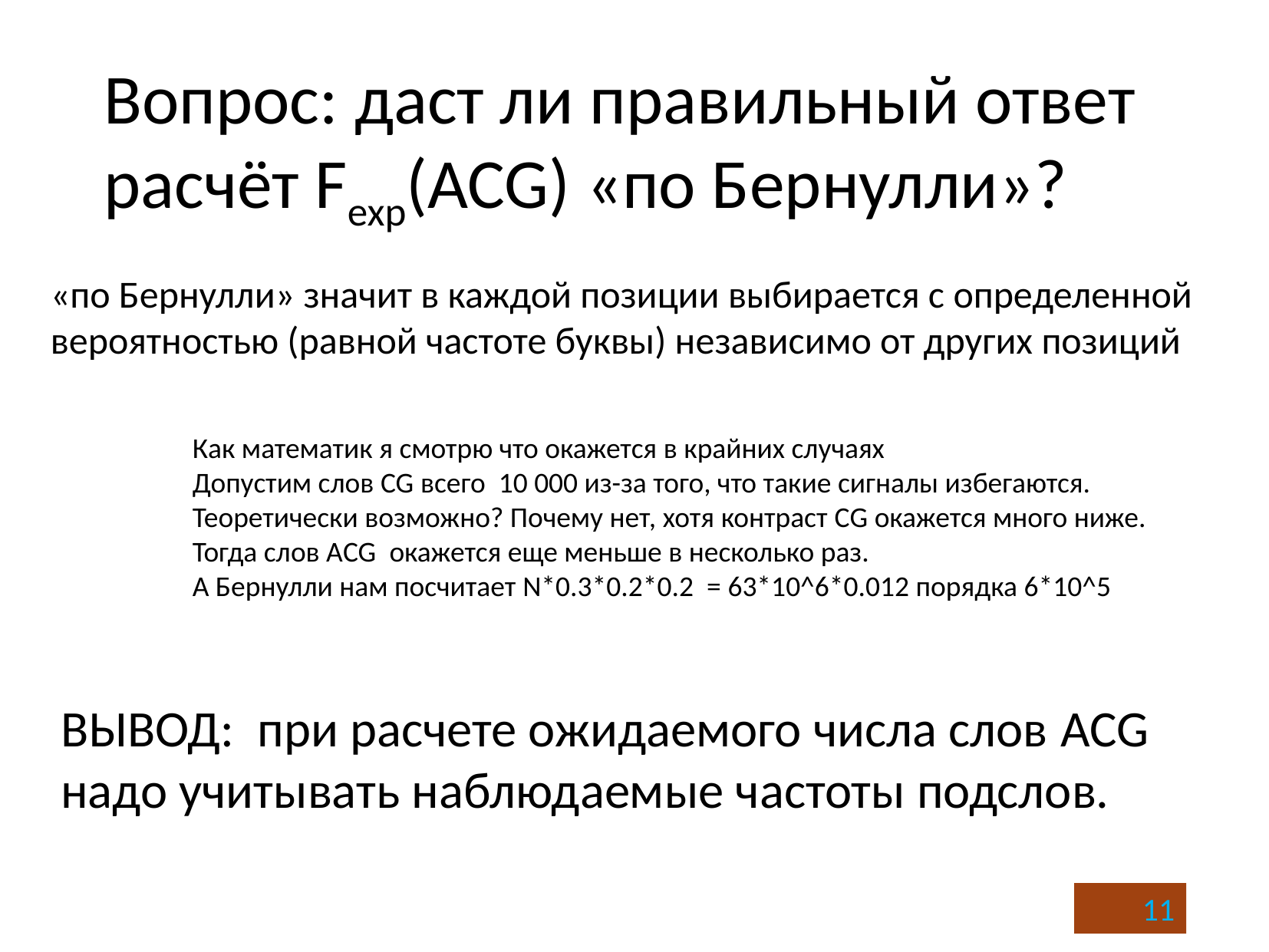

# Вопрос: даст ли правильный ответ расчёт Fexp(ACG) «по Бернулли»?
«по Бернулли» значит в каждой позиции выбирается с определенной вероятностью (равной частоте буквы) независимо от других позиций
Как математик я смотрю что окажется в крайних случаях
Допустим слов CG всего  10 000 из-за того, что такие сигналы избегаются.
Теоретически возможно? Почему нет, хотя контраст CG окажется много ниже.
Тогда слов АCG  окажется еще меньше в несколько раз.
А Бернулли нам посчитает N*0.3*0.2*0.2  = 63*10^6*0.012 порядка 6*10^5
ВЫВОД:  при расчете ожидаемого числа слов ACG надо учитывать наблюдаемые частоты подслов.
11